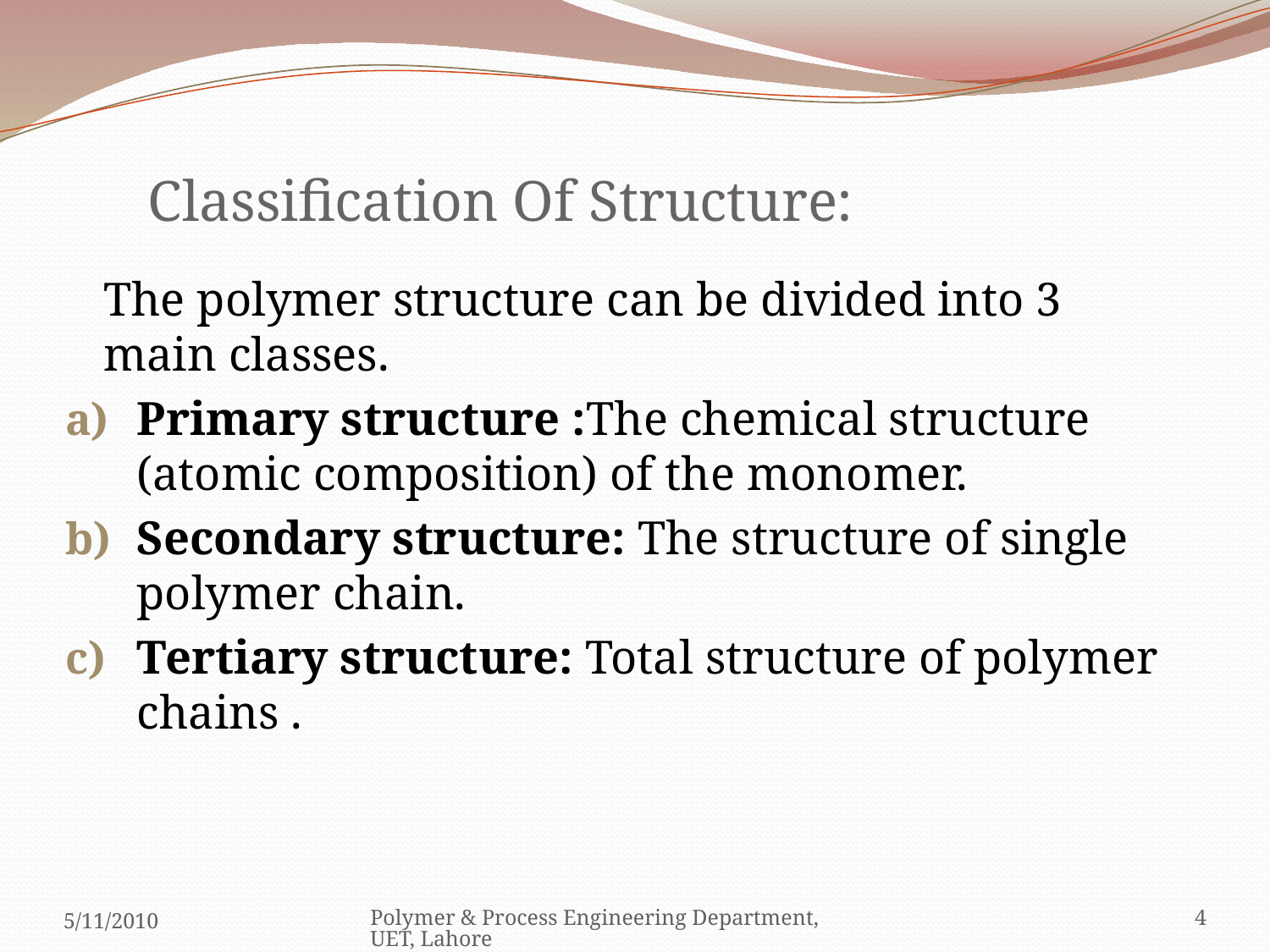

# Classification Of Structure:
	The polymer structure can be divided into 3 main classes.
Primary structure :The chemical structure (atomic composition) of the monomer.
Secondary structure: The structure of single polymer chain.
Tertiary structure: Total structure of polymer chains .

5/11/2010
Polymer & Process Engineering Department, UET, Lahore
4